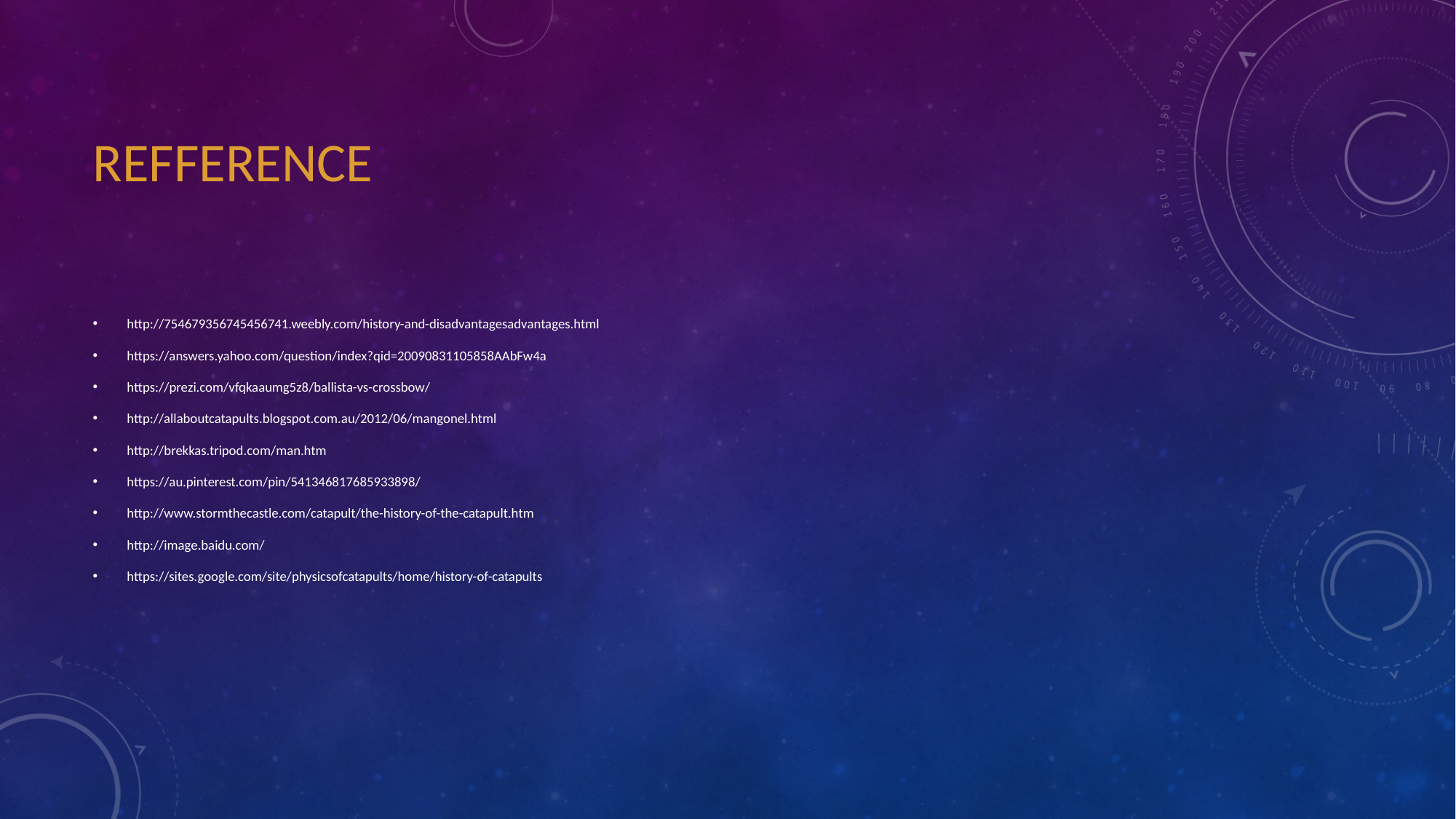

# Refference
http://754679356745456741.weebly.com/history-and-disadvantagesadvantages.html
https://answers.yahoo.com/question/index?qid=20090831105858AAbFw4a
https://prezi.com/vfqkaaumg5z8/ballista-vs-crossbow/
http://allaboutcatapults.blogspot.com.au/2012/06/mangonel.html
http://brekkas.tripod.com/man.htm
https://au.pinterest.com/pin/541346817685933898/
http://www.stormthecastle.com/catapult/the-history-of-the-catapult.htm
http://image.baidu.com/
https://sites.google.com/site/physicsofcatapults/home/history-of-catapults